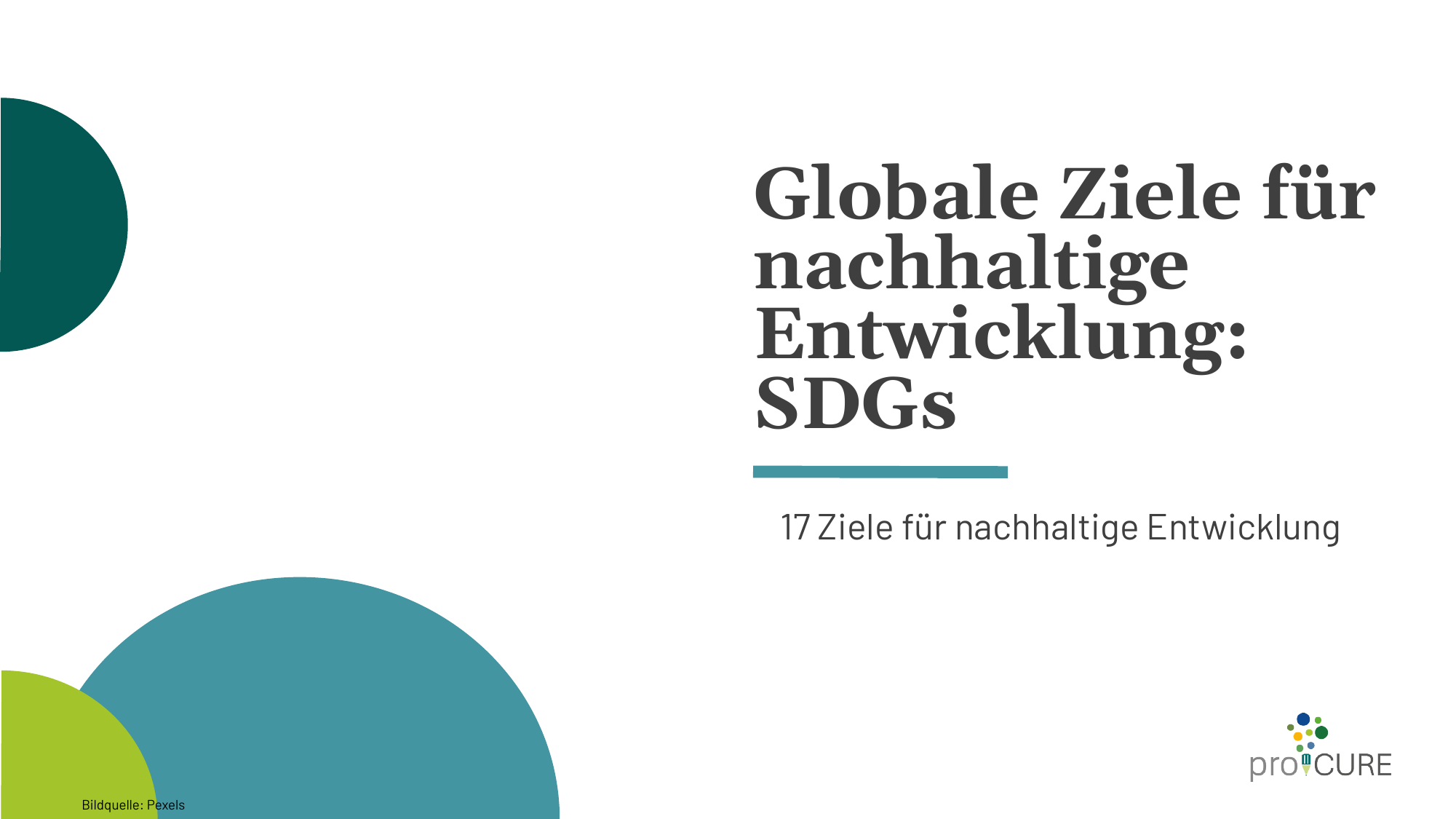

# Globale Ziele für nachhaltige Entwicklung: SDGs
17 Ziele für nachhaltige Entwicklung
Bildquelle: Pexels